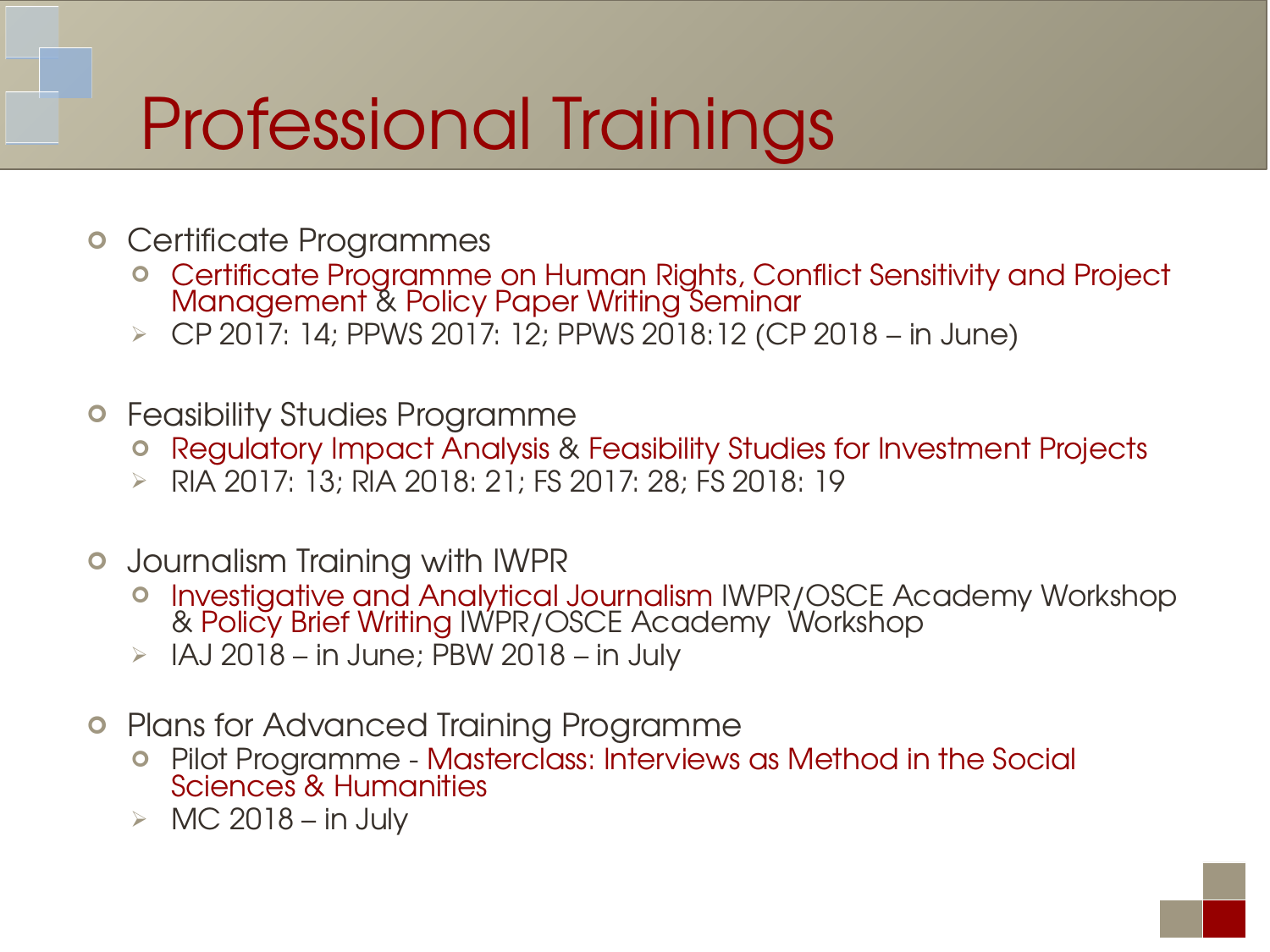

# Professional Trainings
Certificate Programmes
Certificate Programme on Human Rights, Conflict Sensitivity and Project Management & Policy Paper Writing Seminar
CP 2017: 14; PPWS 2017: 12; PPWS 2018:12 (CP 2018 – in June)

Feasibility Studies Programme
Regulatory Impact Analysis & Feasibility Studies for Investment Projects
RIA 2017: 13; RIA 2018: 21; FS 2017: 28; FS 2018: 19

Journalism Training with IWPR
Investigative and Analytical Journalism IWPR/OSCE Academy Workshop & Policy Brief Writing IWPR/OSCE Academy  Workshop
IAJ 2018 – in June; PBW 2018 – in July

Plans for Advanced Training Programme
Pilot Programme - Masterclass: Interviews as Method in the Social Sciences & Humanities
MC 2018 – in July